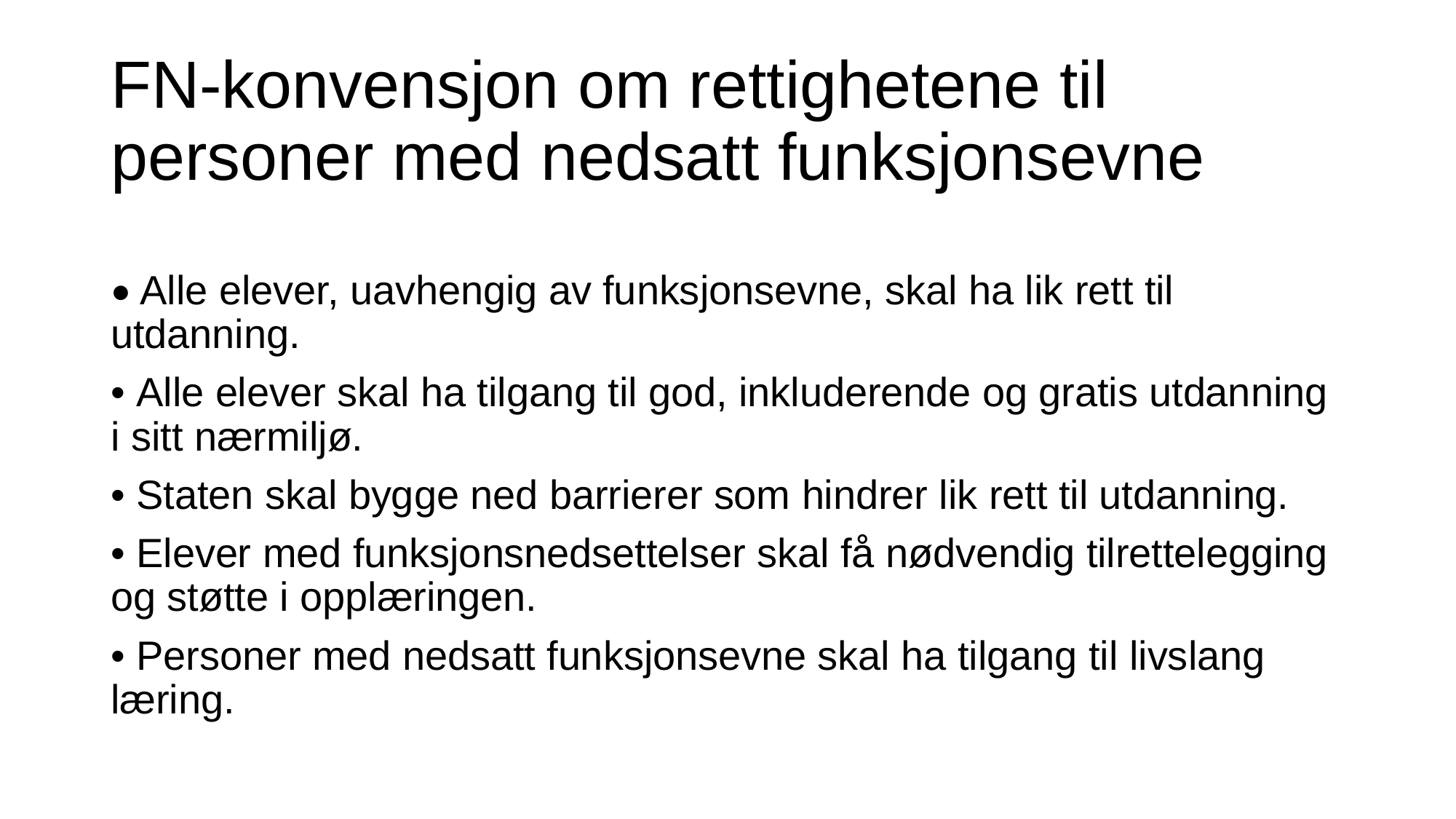

# FN-konvensjon om rettighetene til personer med nedsatt funksjonsevne

• Alle elever, uavhengig av funksjonsevne, skal ha lik rett til utdanning.
• Alle elever skal ha tilgang til god, inkluderende og gratis utdanning i sitt nærmiljø.
• Staten skal bygge ned barrierer som hindrer lik rett til utdanning.
• Elever med funksjonsnedsettelser skal få nødvendig tilrettelegging og støtte i opplæringen.
• Personer med nedsatt funksjonsevne skal ha tilgang til livslang læring.